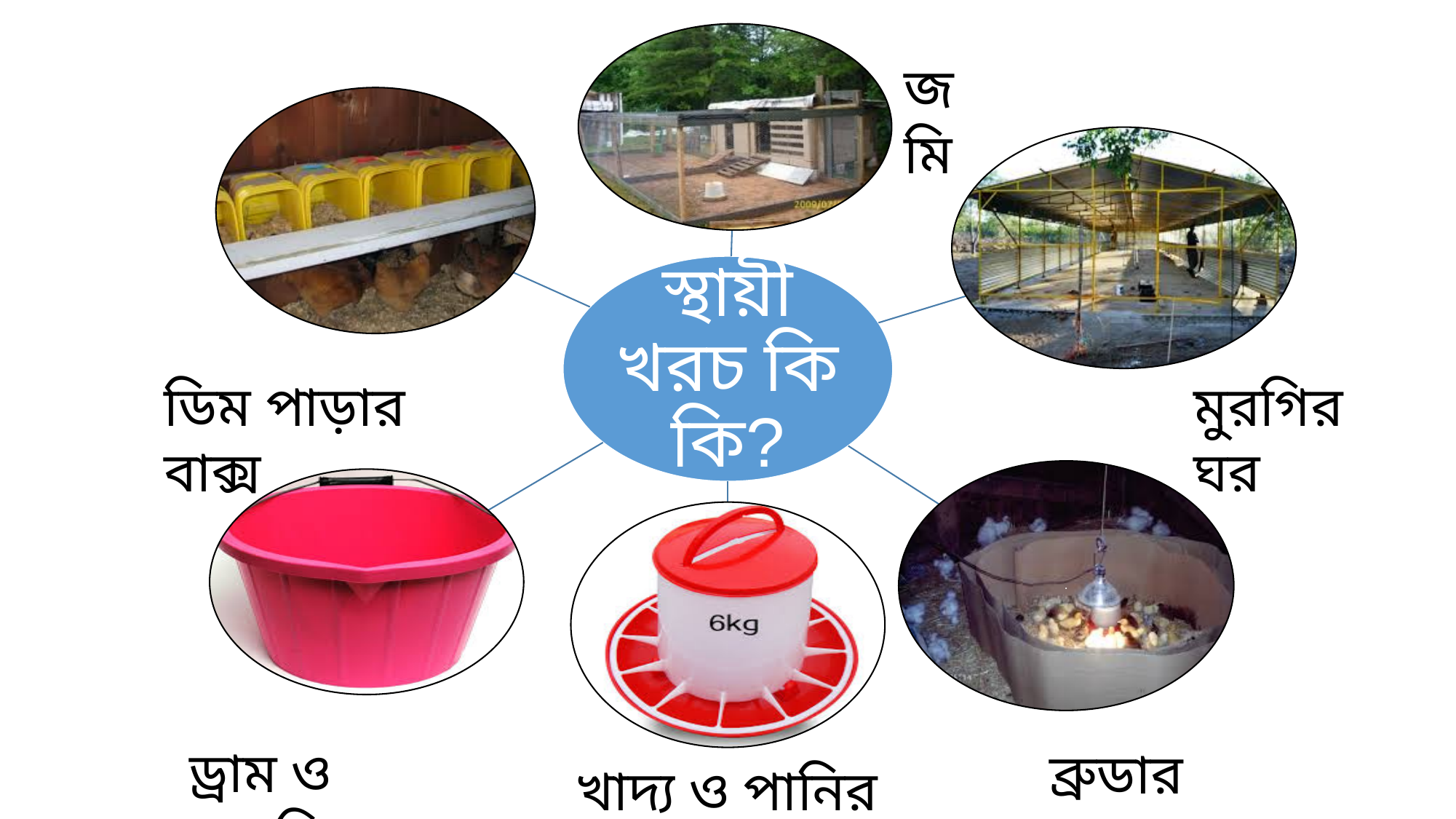

স্থায়ী খরচ কি কি?

.

জমি
ডিম পাড়ার বাক্স
মুরগির ঘর
ড্রাম ও বালতি
ব্রুডার যন্ত্র
খাদ্য ও পানির পাত্র